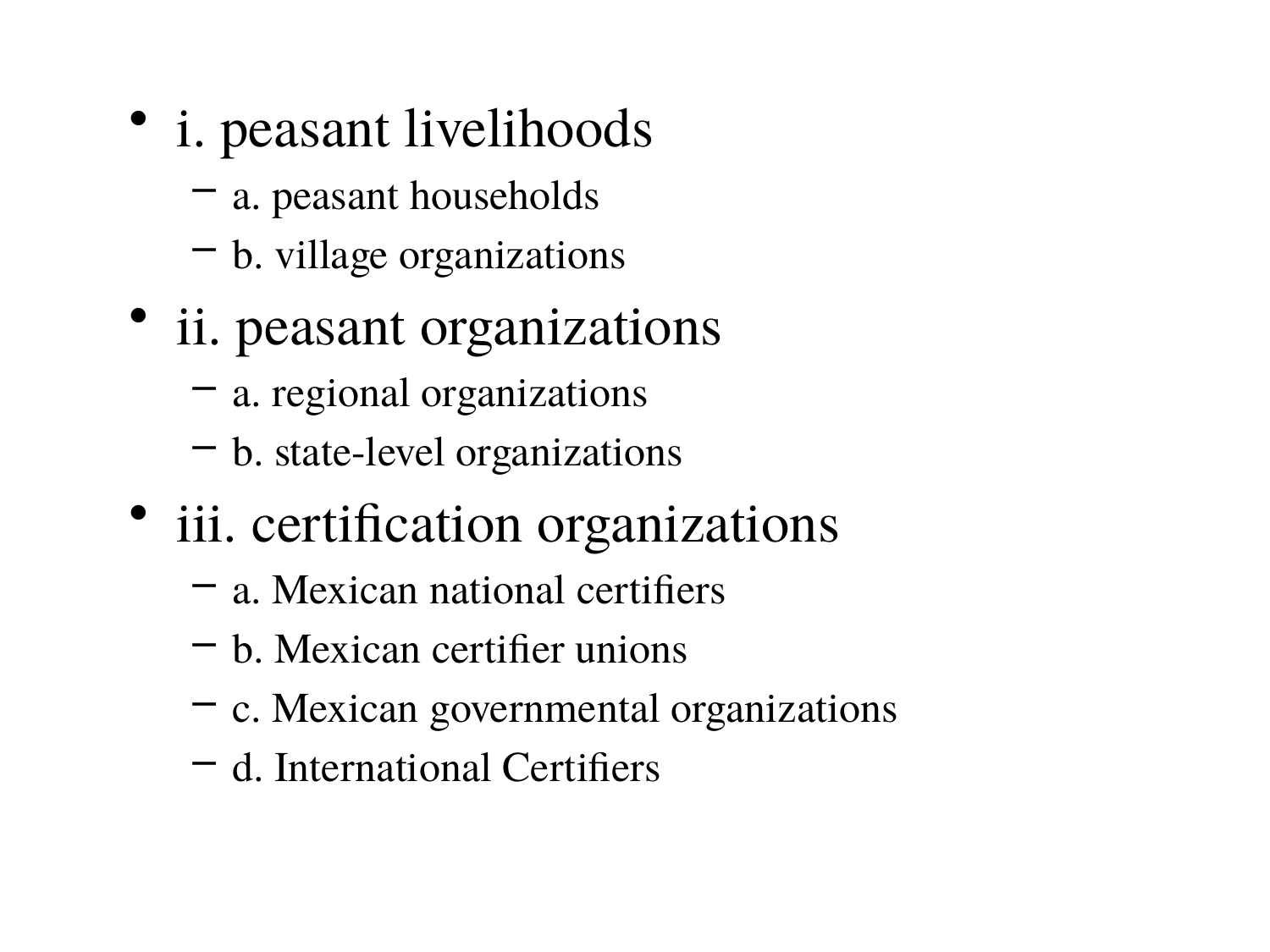

i. peasant livelihoods
a. peasant households
b. village organizations
ii. peasant organizations
a. regional organizations
b. state-level organizations
iii. certification organizations
a. Mexican national certifiers
b. Mexican certifier unions
c. Mexican governmental organizations
d. International Certifiers
#